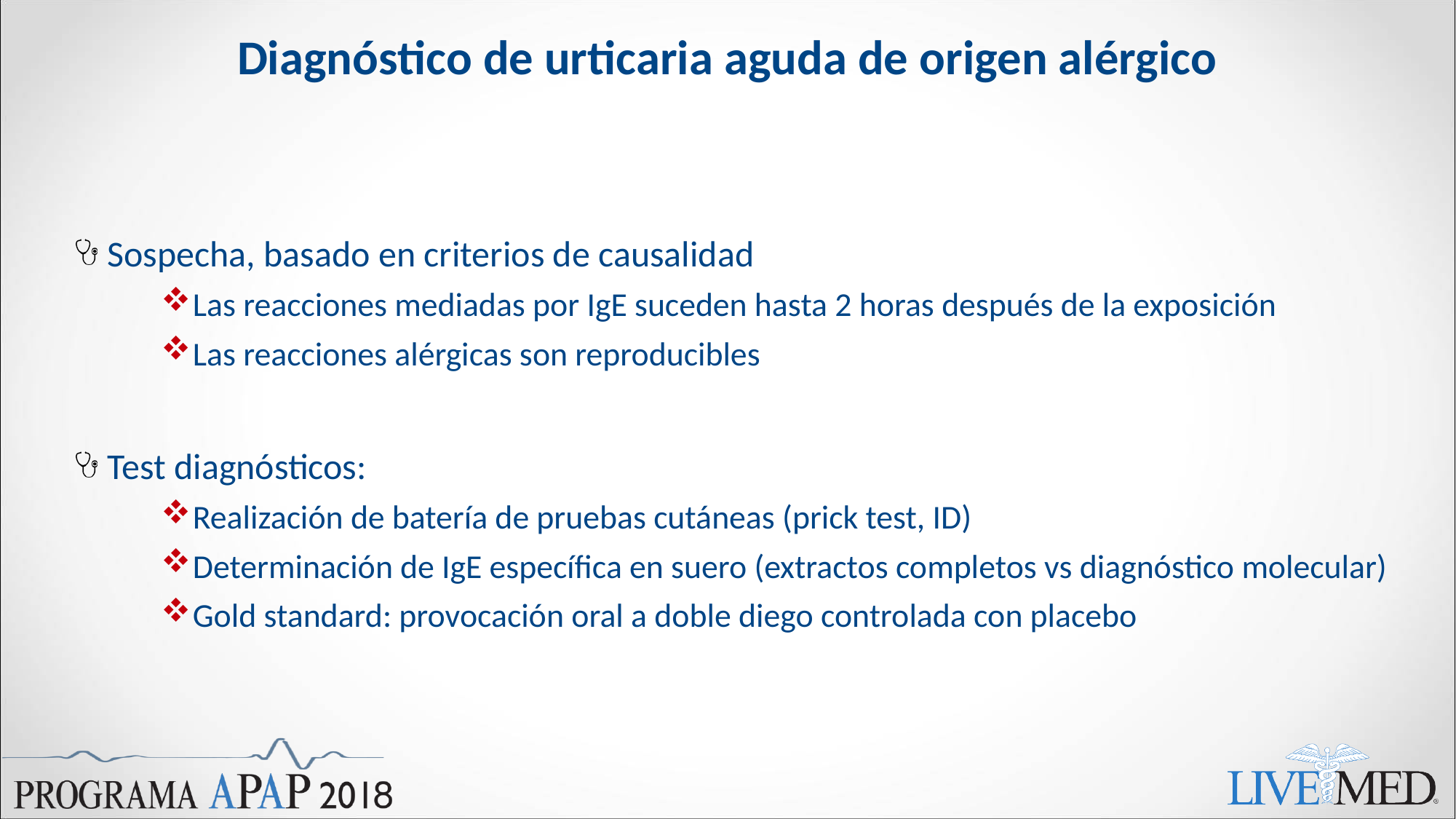

# Diagnóstico de urticaria aguda de origen alérgico
Sospecha, basado en criterios de causalidad
Las reacciones mediadas por IgE suceden hasta 2 horas después de la exposición
Las reacciones alérgicas son reproducibles

Test diagnósticos:
Realización de batería de pruebas cutáneas (prick test, ID)
Determinación de IgE específica en suero (extractos completos vs diagnóstico molecular)
Gold standard: provocación oral a doble diego controlada con placebo